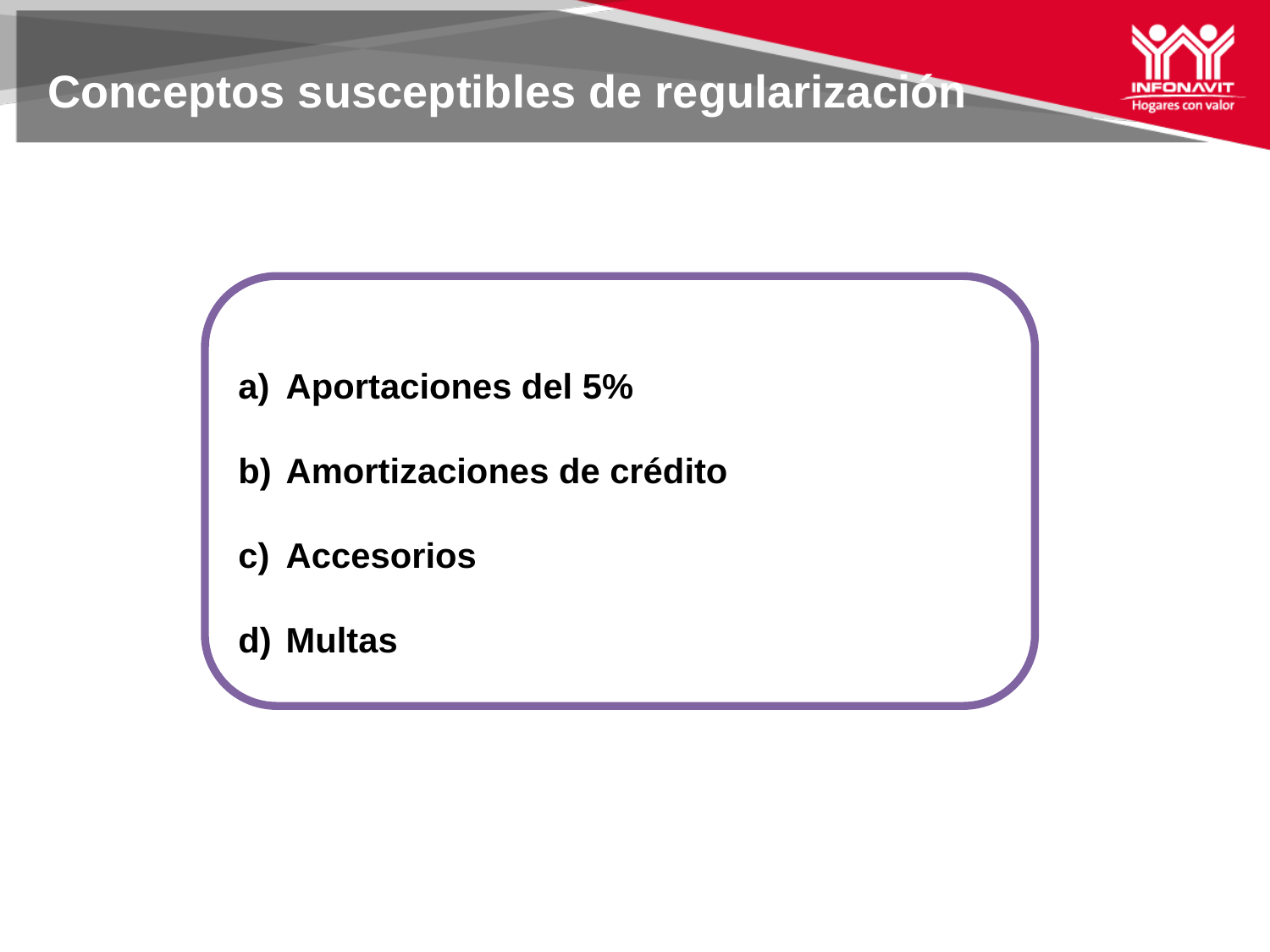

# Conceptos susceptibles de regularización
Aportaciones del 5%
Amortizaciones de crédito
Accesorios
Multas